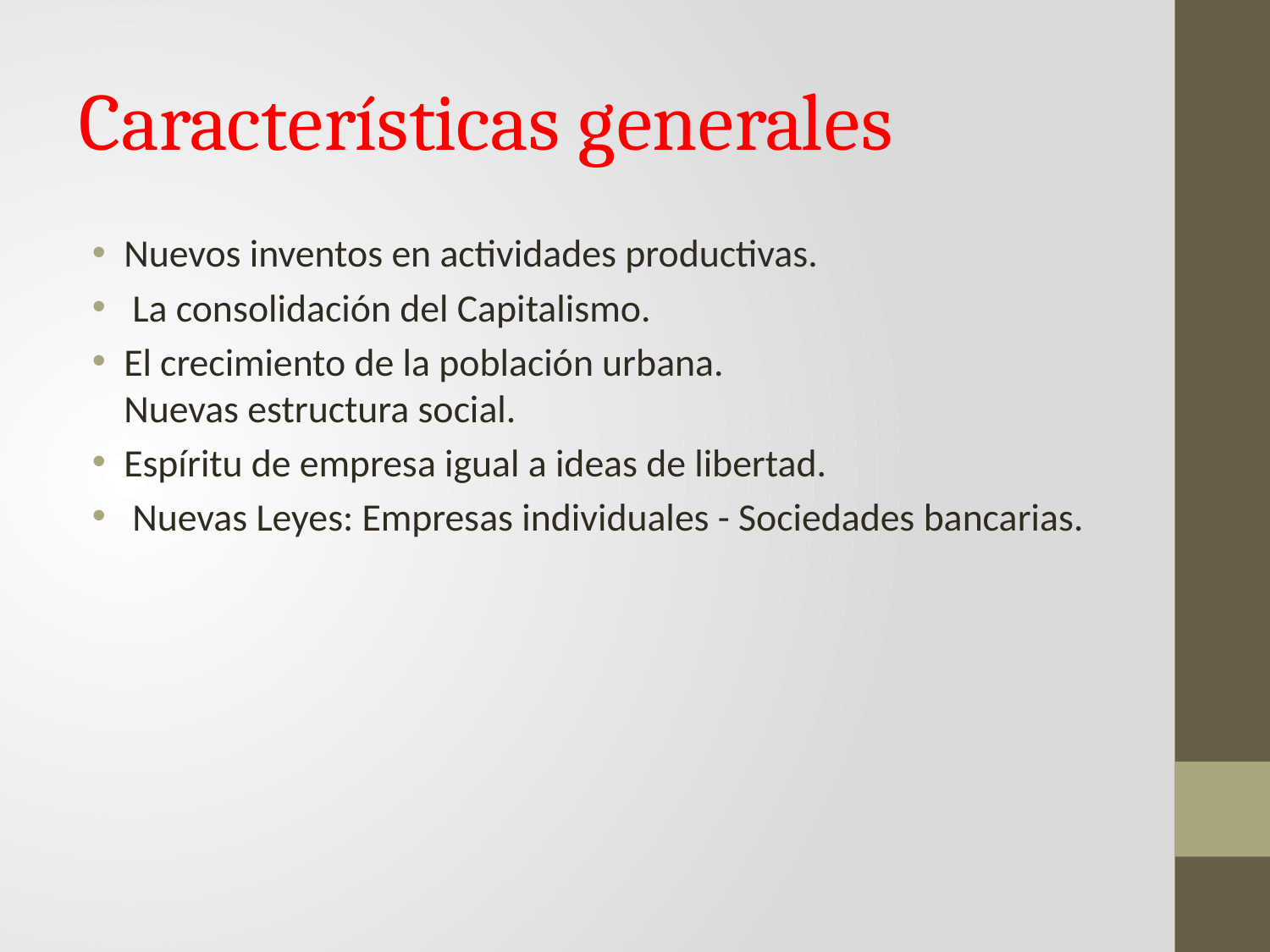

# Características generales
Nuevos inventos en actividades productivas.
 La consolidación del Capitalismo.
El crecimiento de la población urbana.
Nuevas estructura social.
Espíritu de empresa igual a ideas de libertad.
 Nuevas Leyes: Empresas individuales - Sociedades bancarias.